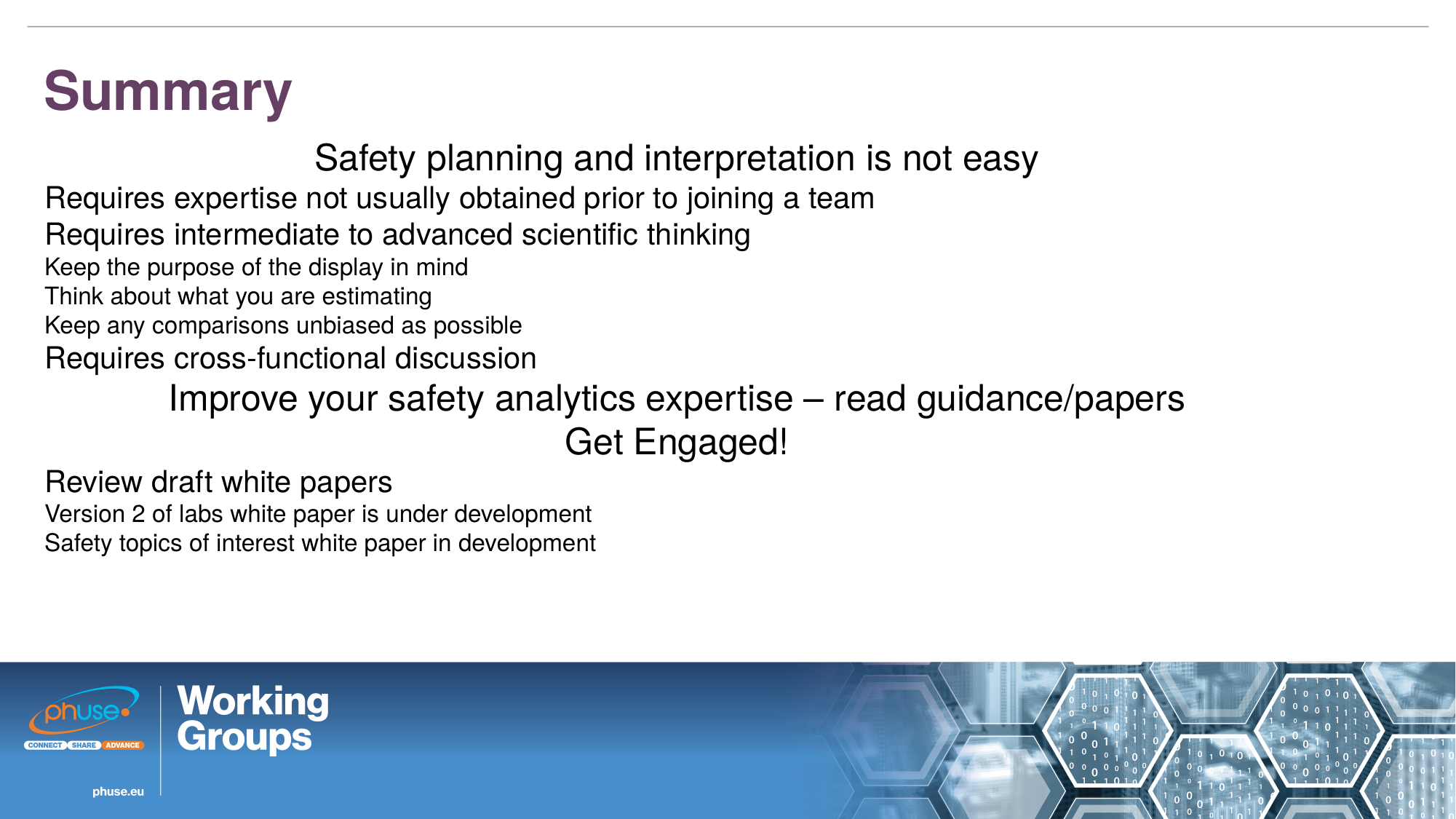

Summary
Safety planning and interpretation is not easy
Requires expertise not usually obtained prior to joining a team
Requires intermediate to advanced scientific thinking
Keep the purpose of the display in mind
Think about what you are estimating
Keep any comparisons unbiased as possible
Requires cross-functional discussion
Improve your safety analytics expertise – read guidance/papers
Get Engaged!
Review draft white papers
Version 2 of labs white paper is under development
Safety topics of interest white paper in development